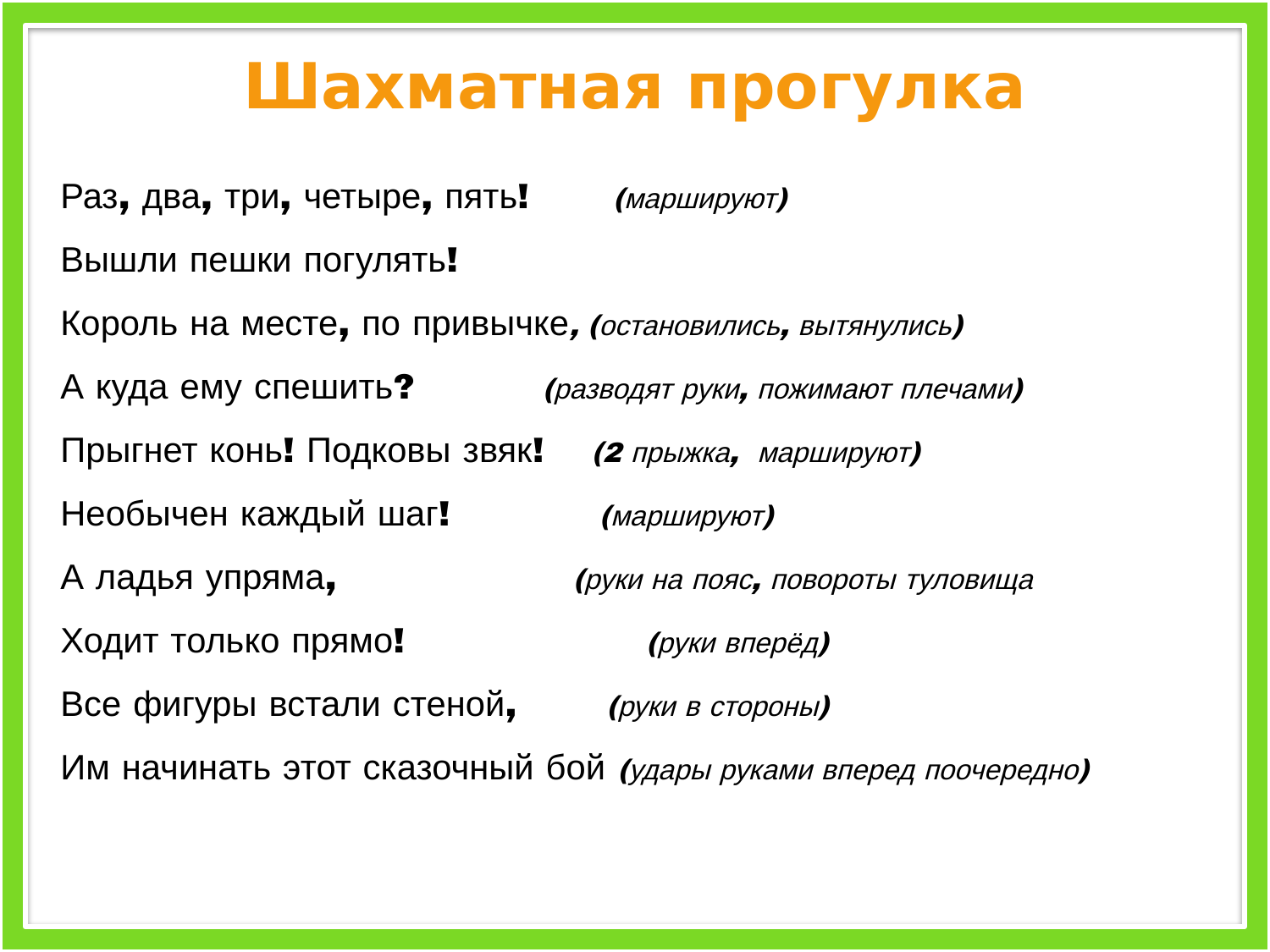

# Шахматная прогулка
Раз, два, три, четыре, пять!         (маршируют)
Вышли пешки погулять!          
Король на месте, по привычке, (остановились, вытянулись)
А куда ему спешить?           (разводят руки, пожимают плечами)
Прыгнет конь! Подковы звяк!    (2 прыжка,  маршируют)
Необычен каждый шаг!             (маршируют)
А ладья упряма,                     (руки на пояс, повороты туловища
Ходит только прямо!                     (руки вперёд)
Все фигуры встали стеной,        (руки в стороны)
Им начинать этот сказочный бой (удары руками вперед поочередно)